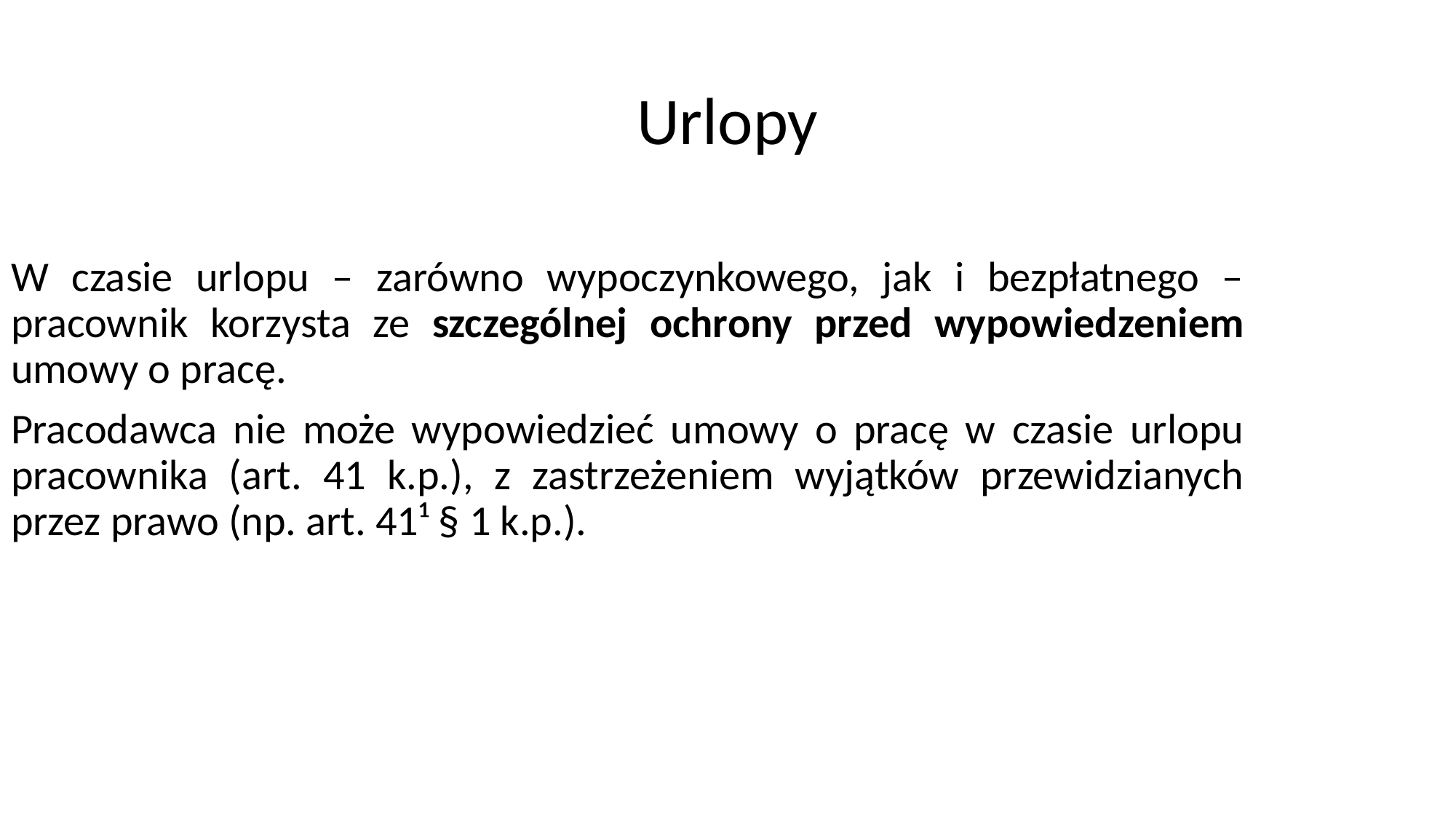

# Urlopy

W czasie urlopu – zarówno wypoczynkowego, jak i bezpłatnego – pracownik korzysta ze szczególnej ochrony przed wypowiedzeniem umowy o pracę.
Pracodawca nie może wypowiedzieć umowy o pracę w czasie urlopu pracownika (art. 41 k.p.), z zastrzeżeniem wyjątków przewidzianych przez prawo (np. art. 41¹ § 1 k.p.).